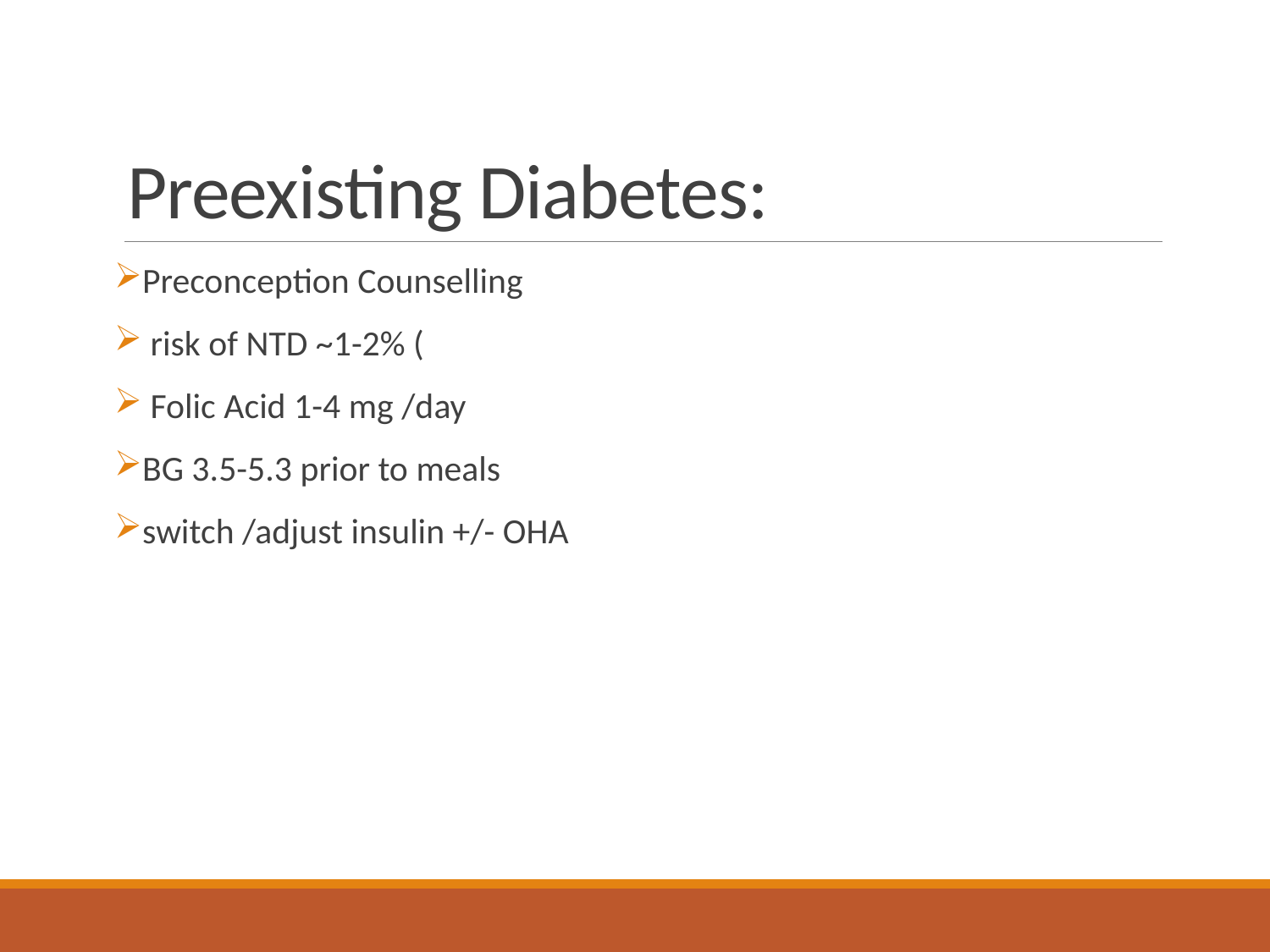

# Preexisting Diabetes:
Preconception Counselling
 risk of NTD ~1-2% (
 Folic Acid 1-4 mg /day
BG 3.5-5.3 prior to meals
switch /adjust insulin +/- OHA